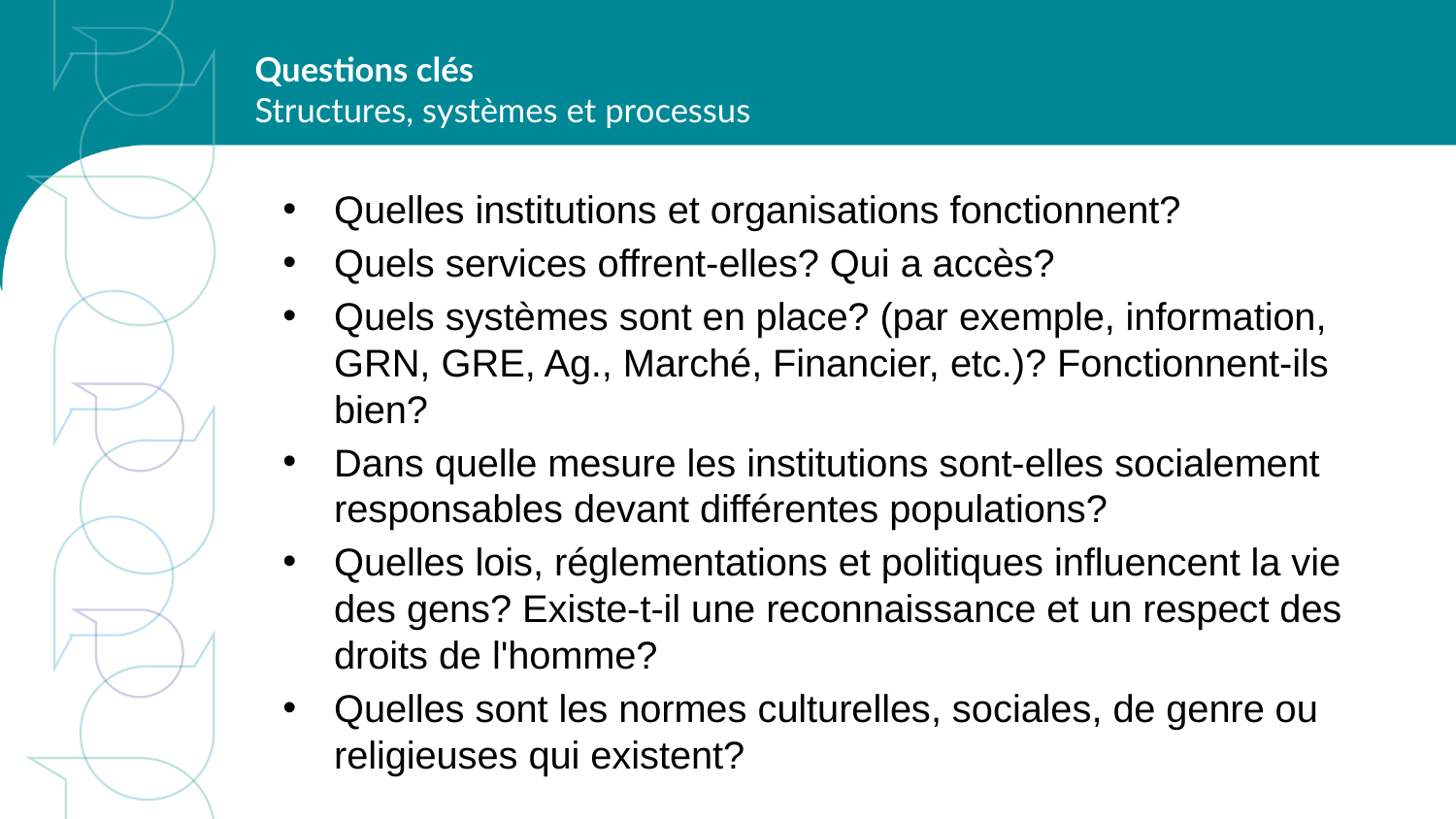

# Questions clés Structures, systèmes et processus
Quelles institutions et organisations fonctionnent?
Quels services offrent-elles? Qui a accès?
Quels systèmes sont en place? (par exemple, information, GRN, GRE, Ag., Marché, Financier, etc.)? Fonctionnent-ils bien?
Dans quelle mesure les institutions sont-elles socialement responsables devant différentes populations?
Quelles lois, réglementations et politiques influencent la vie des gens? Existe-t-il une reconnaissance et un respect des droits de l'homme?
Quelles sont les normes culturelles, sociales, de genre ou religieuses qui existent?